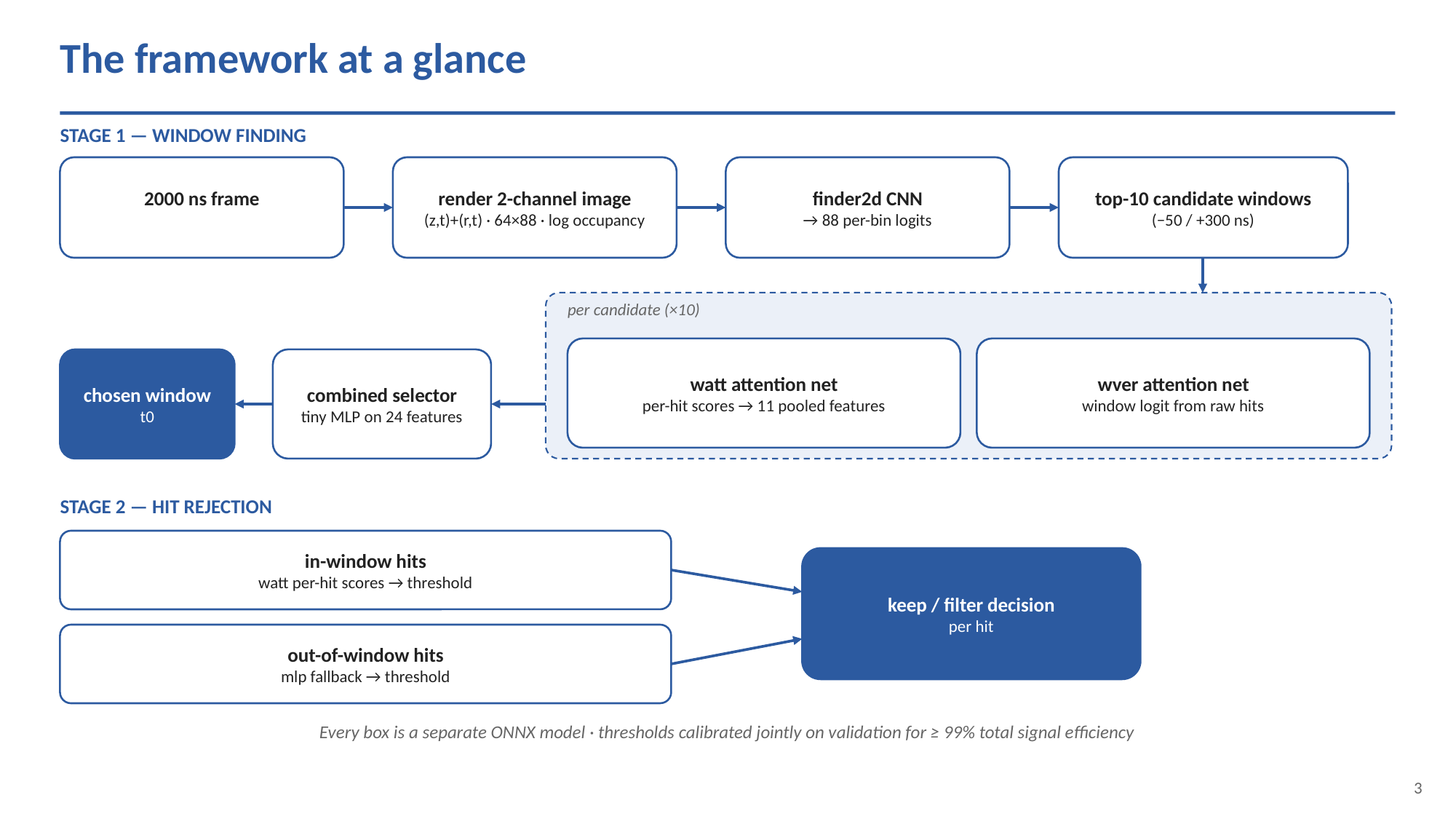

The framework at a glance

STAGE 1 — WINDOW FINDING
2000 ns frame

render 2-channel image
(z,t)+(r,t) · 64×88 · log occupancy
finder2d CNN
→ 88 per-bin logits
top-10 candidate windows
(−50 / +300 ns)

per candidate (×10)
watt attention net
per-hit scores → 11 pooled features
wver attention net
window logit from raw hits
chosen window
t0
combined selector
tiny MLP on 24 features
STAGE 2 — HIT REJECTION
in-window hits
watt per-hit scores → threshold
keep / filter decision
per hit
out-of-window hits
mlp fallback → threshold
Every box is a separate ONNX model · thresholds calibrated jointly on validation for ≥ 99% total signal efficiency
3